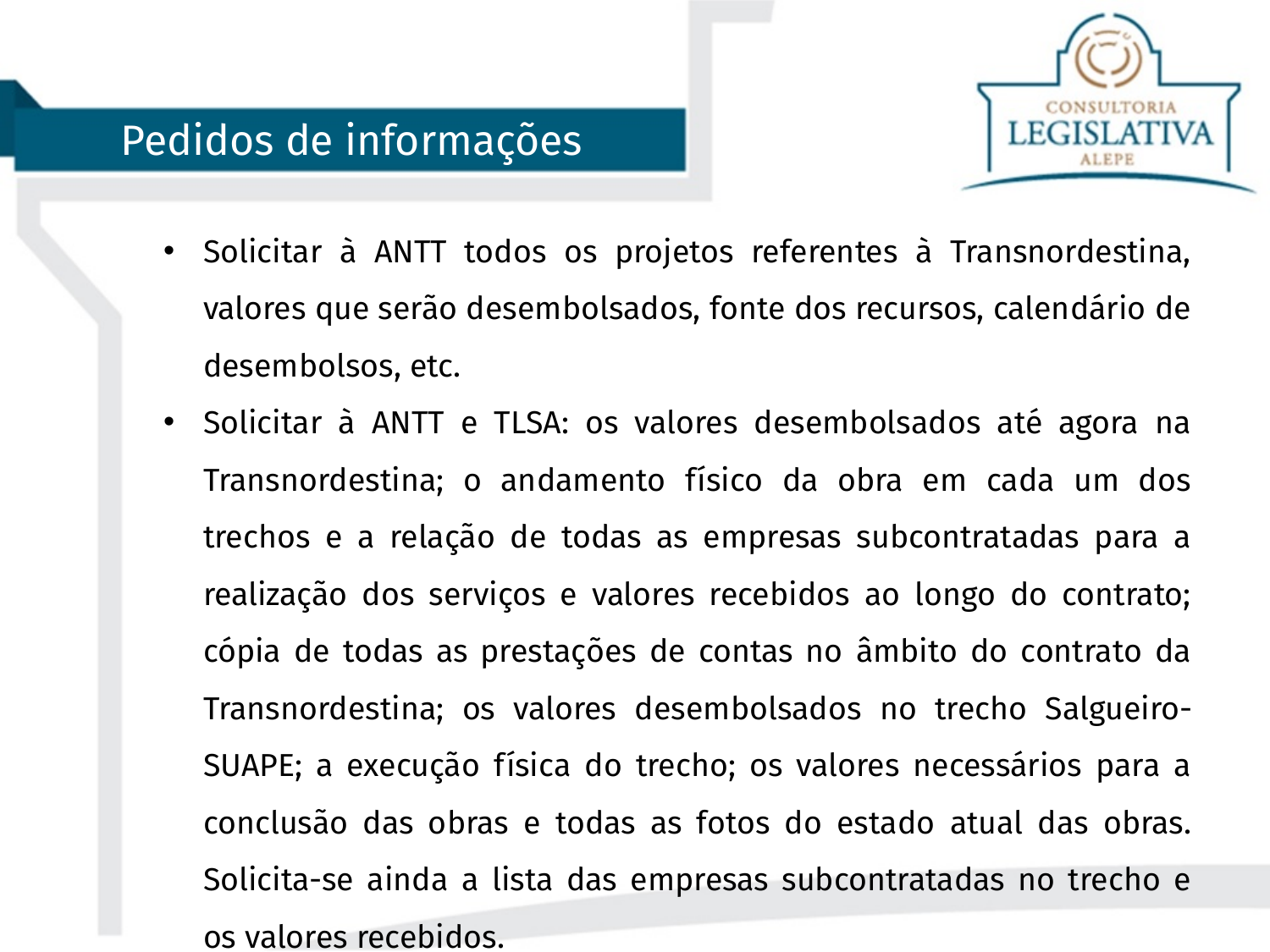

Pedidos de informações
Solicitar à ANTT todos os projetos referentes à Transnordestina, valores que serão desembolsados, fonte dos recursos, calendário de desembolsos, etc.
Solicitar à ANTT e TLSA: os valores desembolsados até agora na Transnordestina; o andamento físico da obra em cada um dos trechos e a relação de todas as empresas subcontratadas para a realização dos serviços e valores recebidos ao longo do contrato; cópia de todas as prestações de contas no âmbito do contrato da Transnordestina; os valores desembolsados no trecho Salgueiro-SUAPE; a execução física do trecho; os valores necessários para a conclusão das obras e todas as fotos do estado atual das obras. Solicita-se ainda a lista das empresas subcontratadas no trecho e os valores recebidos.